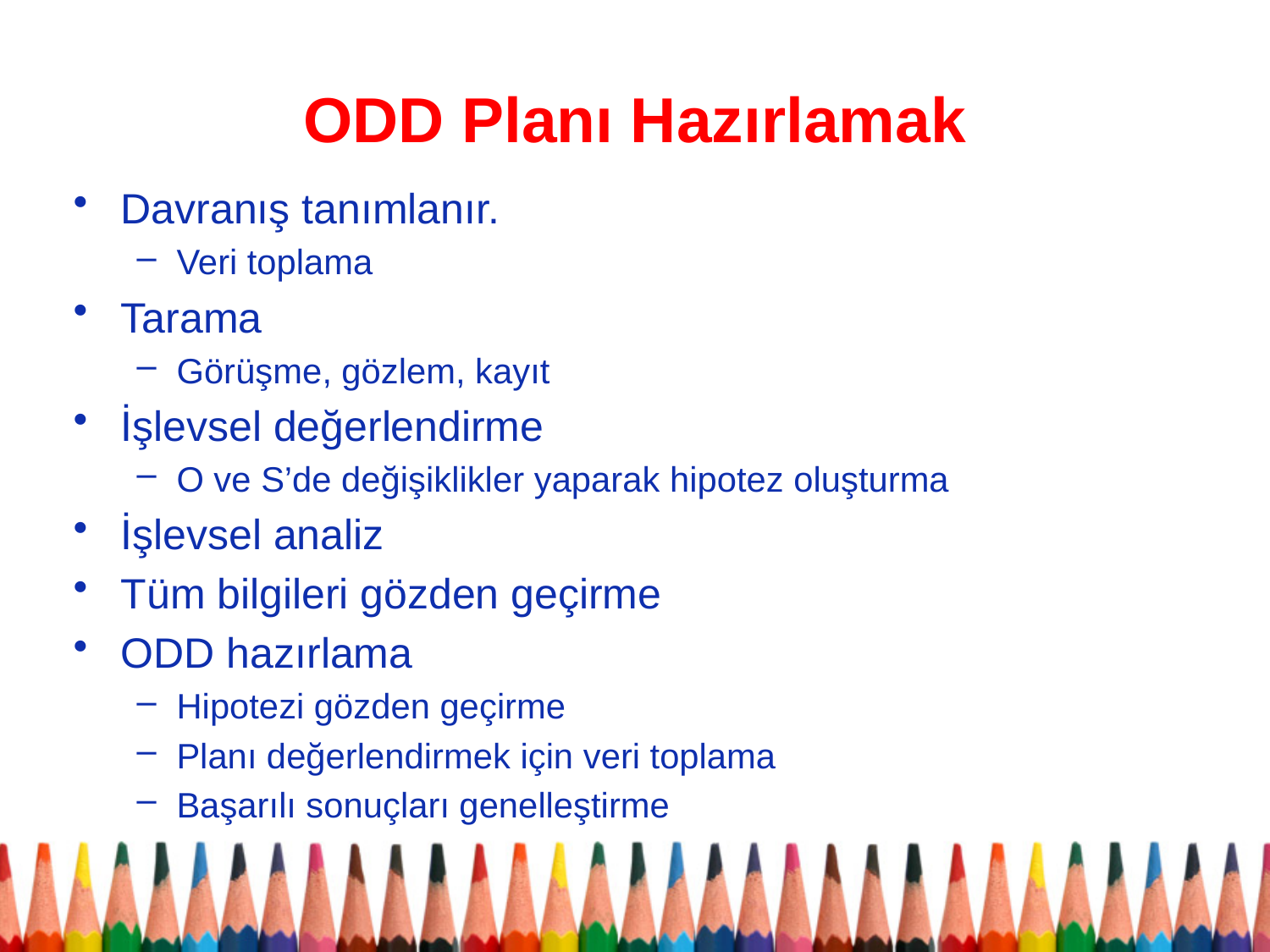

# ODD Planı Hazırlamak
Davranış tanımlanır.
Veri toplama
Tarama
Görüşme, gözlem, kayıt
İşlevsel değerlendirme
O ve S’de değişiklikler yaparak hipotez oluşturma
İşlevsel analiz
Tüm bilgileri gözden geçirme
ODD hazırlama
Hipotezi gözden geçirme
Planı değerlendirmek için veri toplama
Başarılı sonuçları genelleştirme